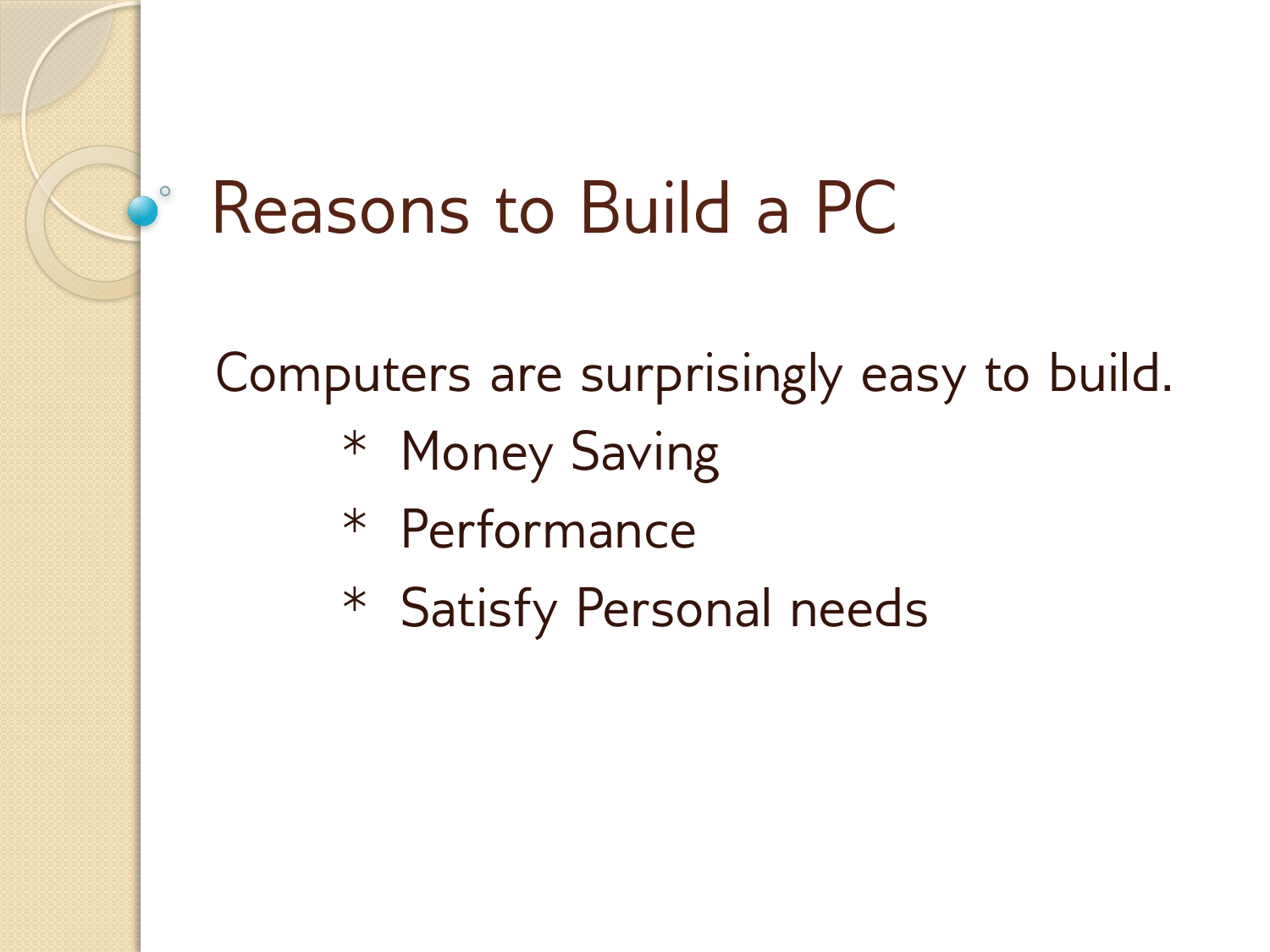

# Reasons to Build a PC

Computers are surprisingly easy to build.
	*  Money Saving
	*  Performance
	*  Satisfy Personal needs